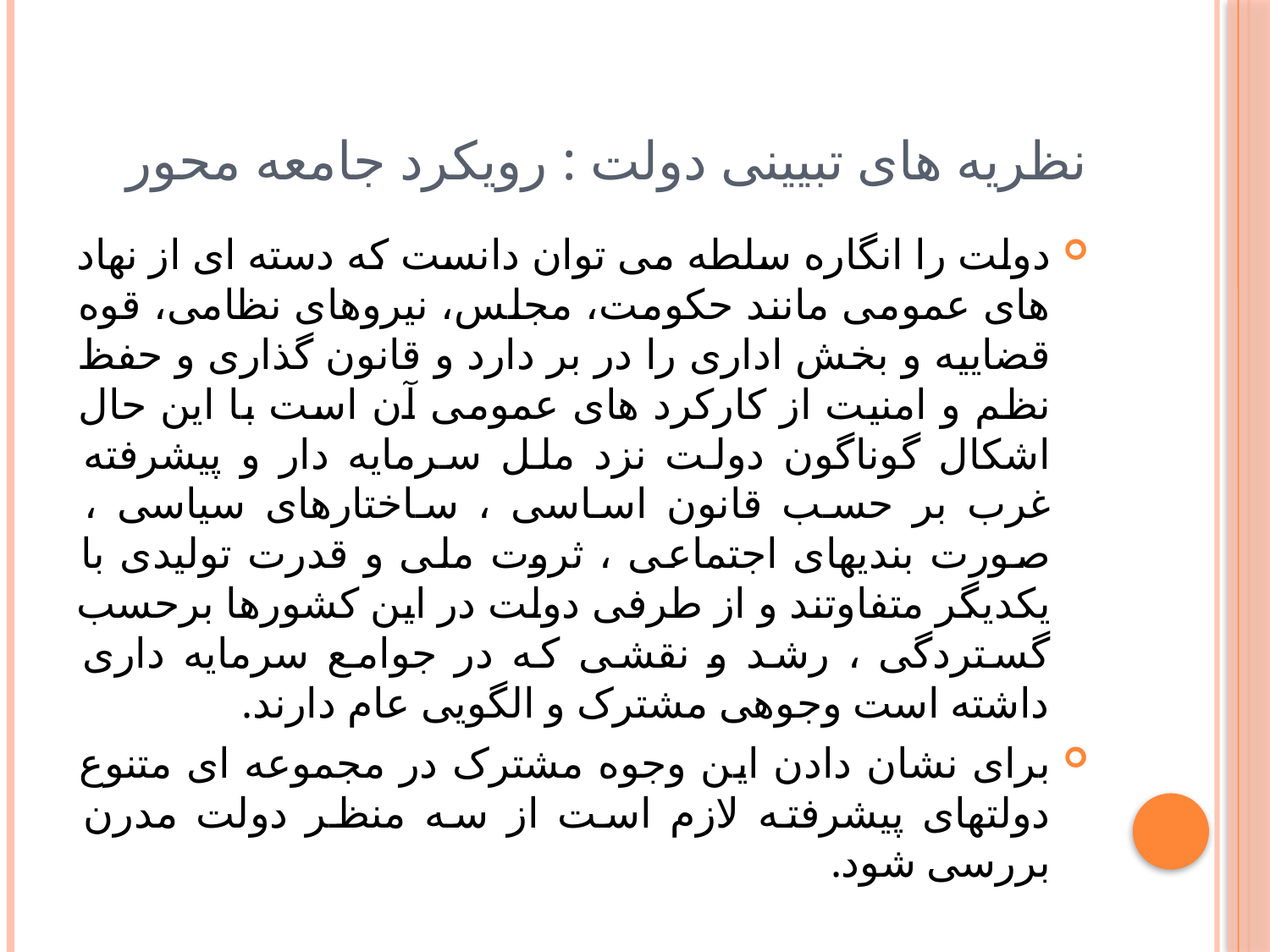

# نظریه های تبیینی دولت : رویکرد جامعه محور
دولت را انگاره سلطه می توان دانست که دسته ای از نهاد های عمومی مانند حکومت، مجلس، نیروهای نظامی، قوه قضاییه و بخش اداری را در بر دارد و قانون گذاری و حفظ نظم و امنیت از کارکرد های عمومی آن است با این حال اشکال گوناگون دولت نزد ملل سرمایه دار و پیشرفته غرب بر حسب قانون اساسی ، ساختارهای سیاسی ، صورت بندیهای اجتماعی ، ثروت ملی و قدرت تولیدی با یکدیگر متفاوتند و از طرفی دولت در این کشورها برحسب گستردگی ، رشد و نقشی که در جوامع سرمایه داری داشته است وجوهی مشترک و الگویی عام دارند.
برای نشان دادن این وجوه مشترک در مجموعه ای متنوع دولتهای پیشرفته لازم است از سه منظر دولت مدرن بررسی شود.